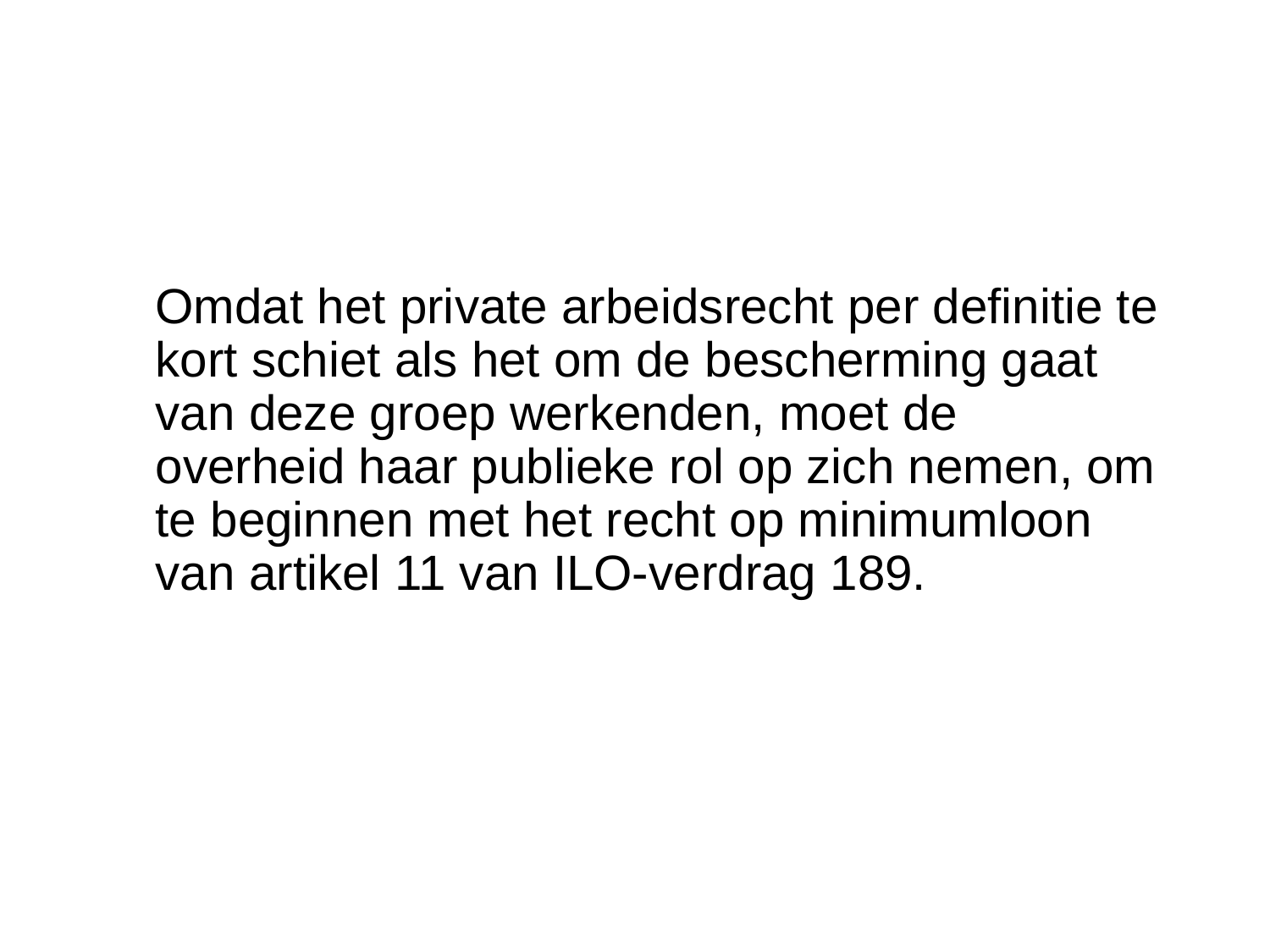

#
	Omdat het private arbeidsrecht per definitie te kort schiet als het om de bescherming gaat van deze groep werkenden, moet de overheid haar publieke rol op zich nemen, om te beginnen met het recht op minimumloon van artikel 11 van ILO-verdrag 189.